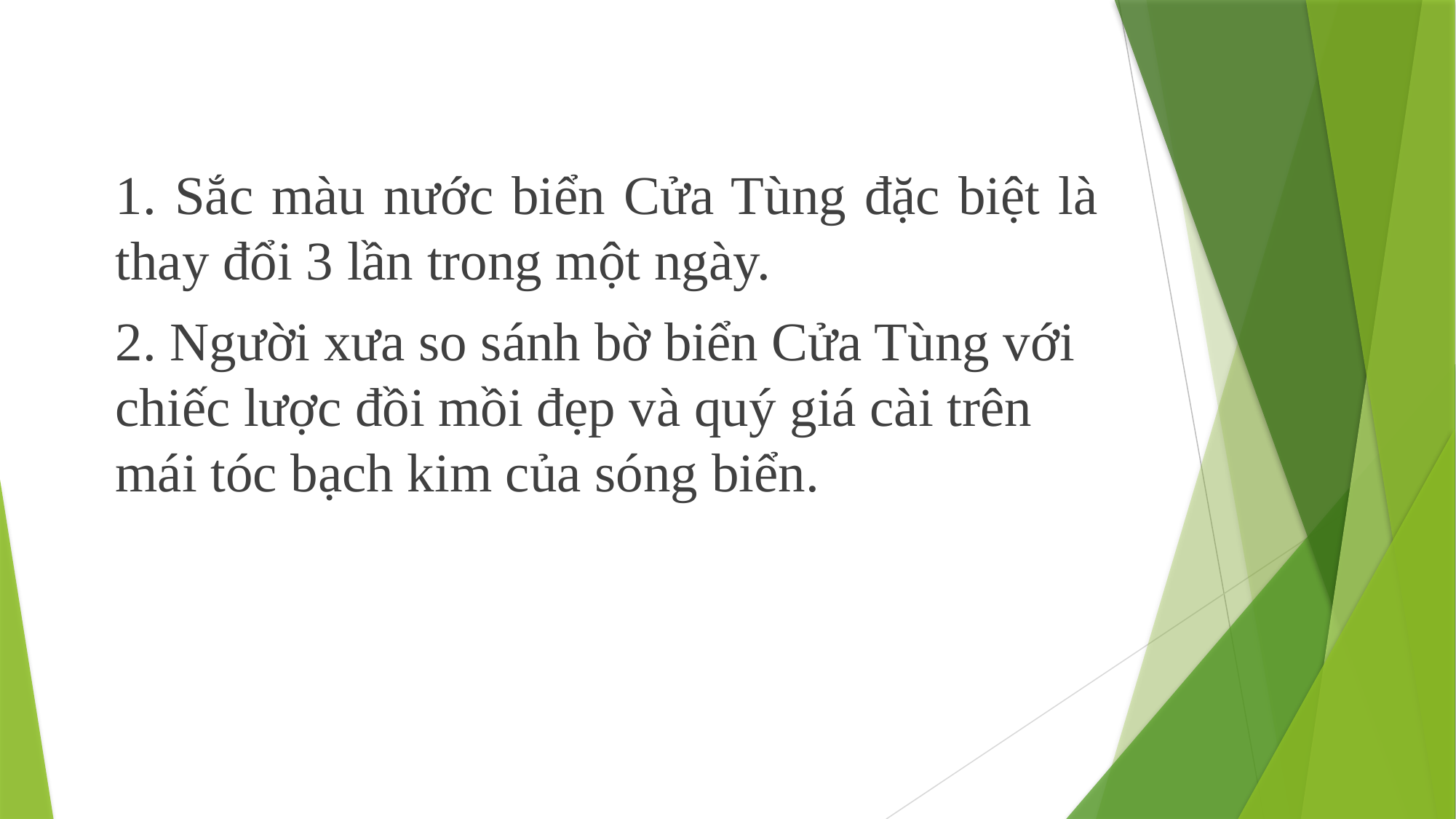

1. Sắc màu nước biển Cửa Tùng đặc biệt là thay đổi 3 lần trong một ngày.
	2. Người xưa so sánh bờ biển Cửa Tùng với chiếc lược đồi mồi đẹp và quý giá cài trên mái tóc bạch kim của sóng biển.